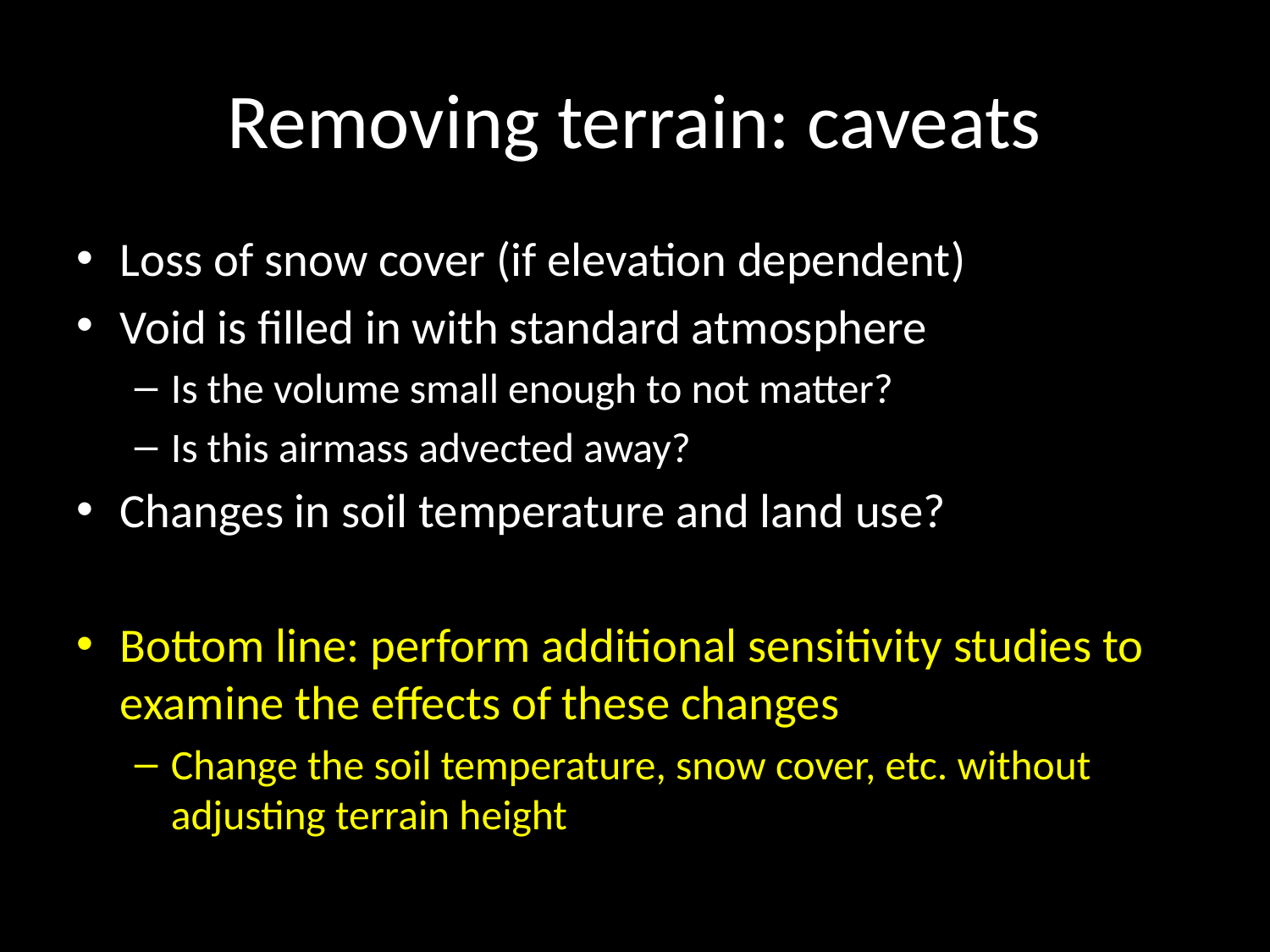

# Removing terrain: caveats
Loss of snow cover (if elevation dependent)
Void is filled in with standard atmosphere
Is the volume small enough to not matter?
Is this airmass advected away?
Changes in soil temperature and land use?

Bottom line: perform additional sensitivity studies to examine the effects of these changes
Change the soil temperature, snow cover, etc. without adjusting terrain height